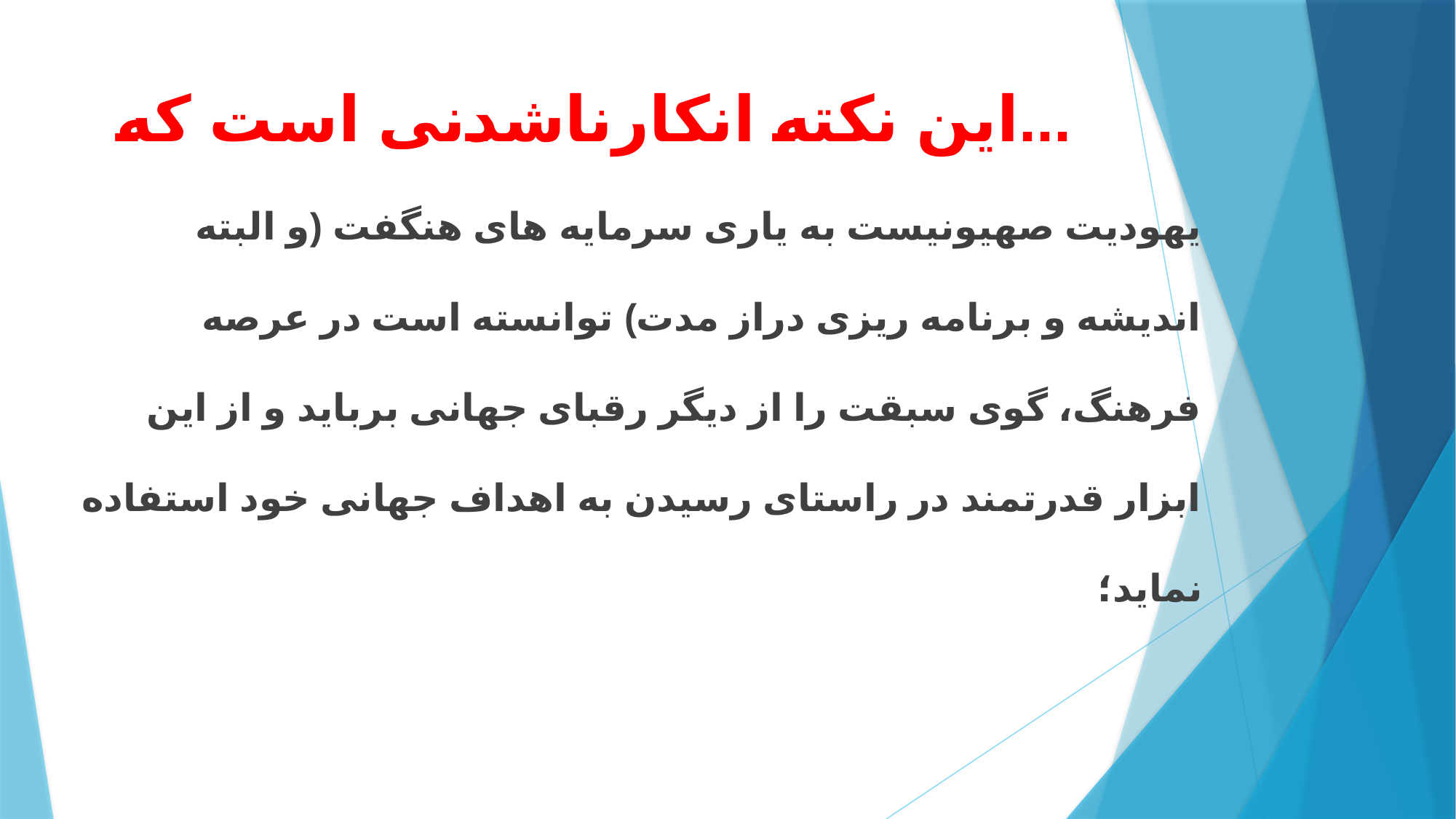

# این نکته انکارناشدنی است که...
یهودیت صهیونیست به یاری سرمایه های هنگفت (و البته ‌اندیشه و برنامه ریزی دراز مدت) توانسته است در عرصه فرهنگ، گوی سبقت را از دیگر رقبای جهانی برباید و از این ابزار قدرتمند در راستای رسیدن به اهداف جهانی خود استفاده نماید؛